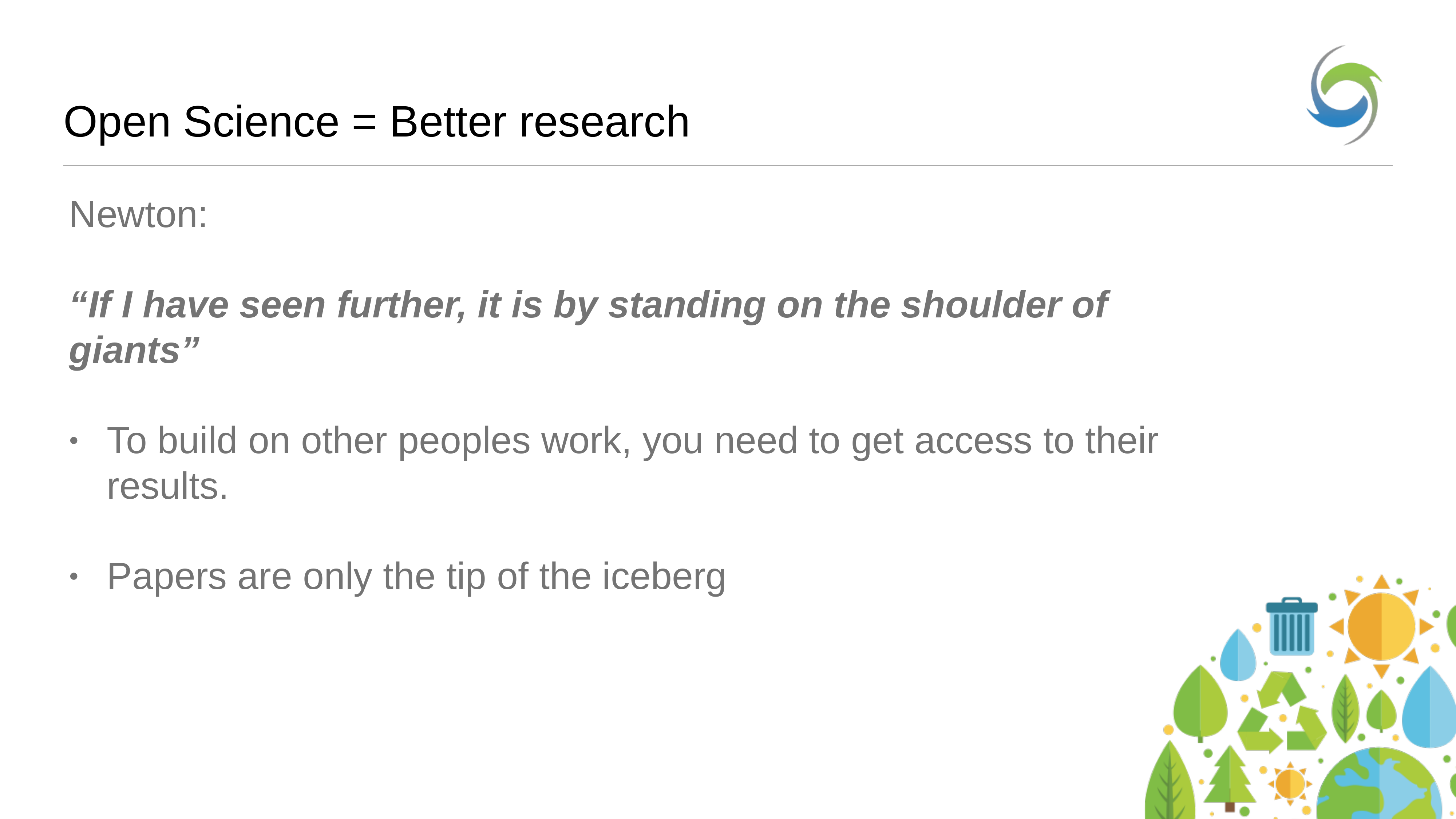

# Open Science = Better research
Newton:
“If I have seen further, it is by standing on the shoulder of giants”
To build on other peoples work, you need to get access to their results.
Papers are only the tip of the iceberg